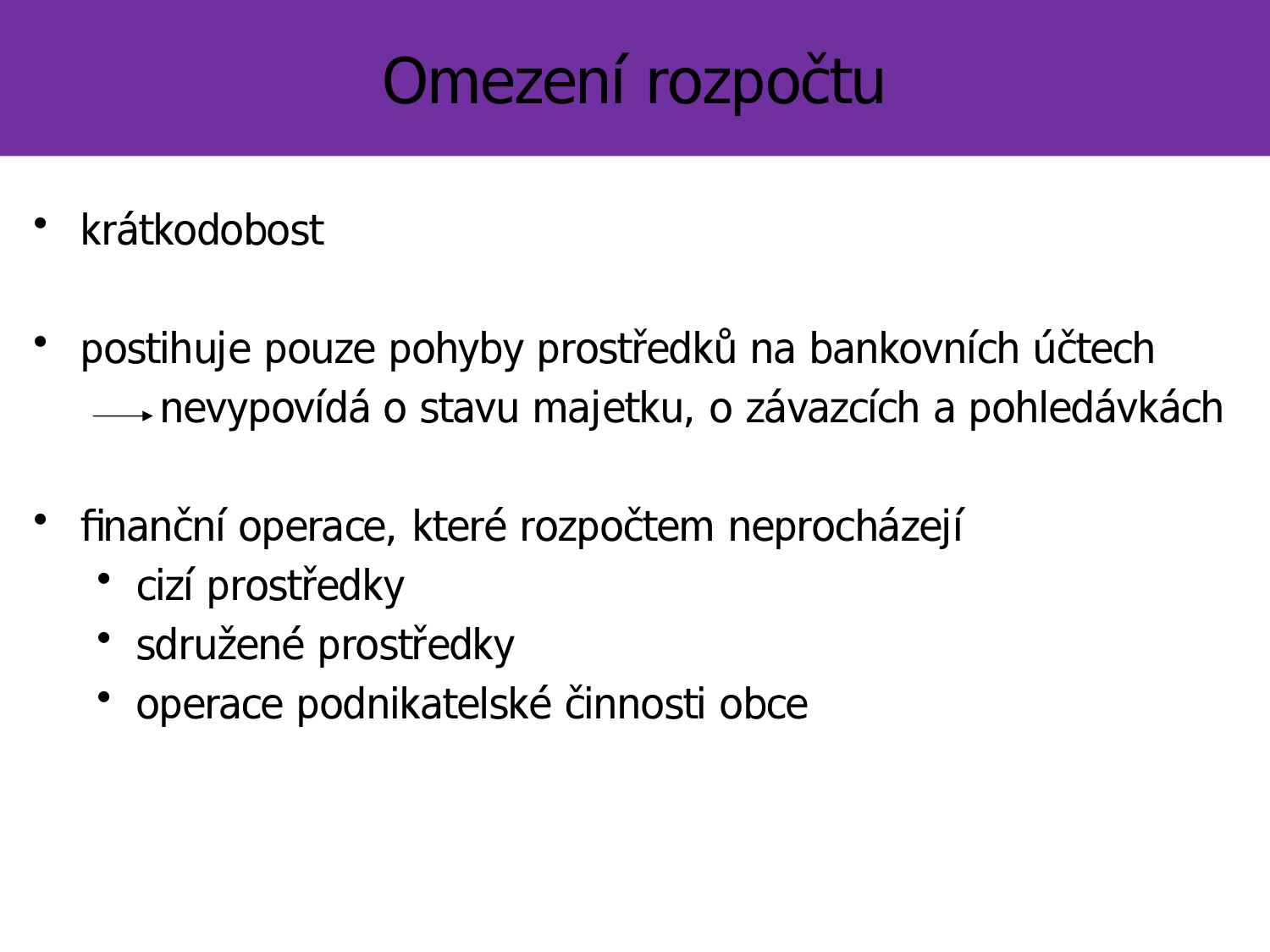

Omezení rozpočtu
krátkodobost

postihuje pouze pohyby prostředků na bankovních účtech
nevypovídá o stavu majetku, o závazcích a pohledávkách

finanční operace, které rozpočtem neprocházejí
cizí prostředky
sdružené prostředky
operace podnikatelské činnosti obce